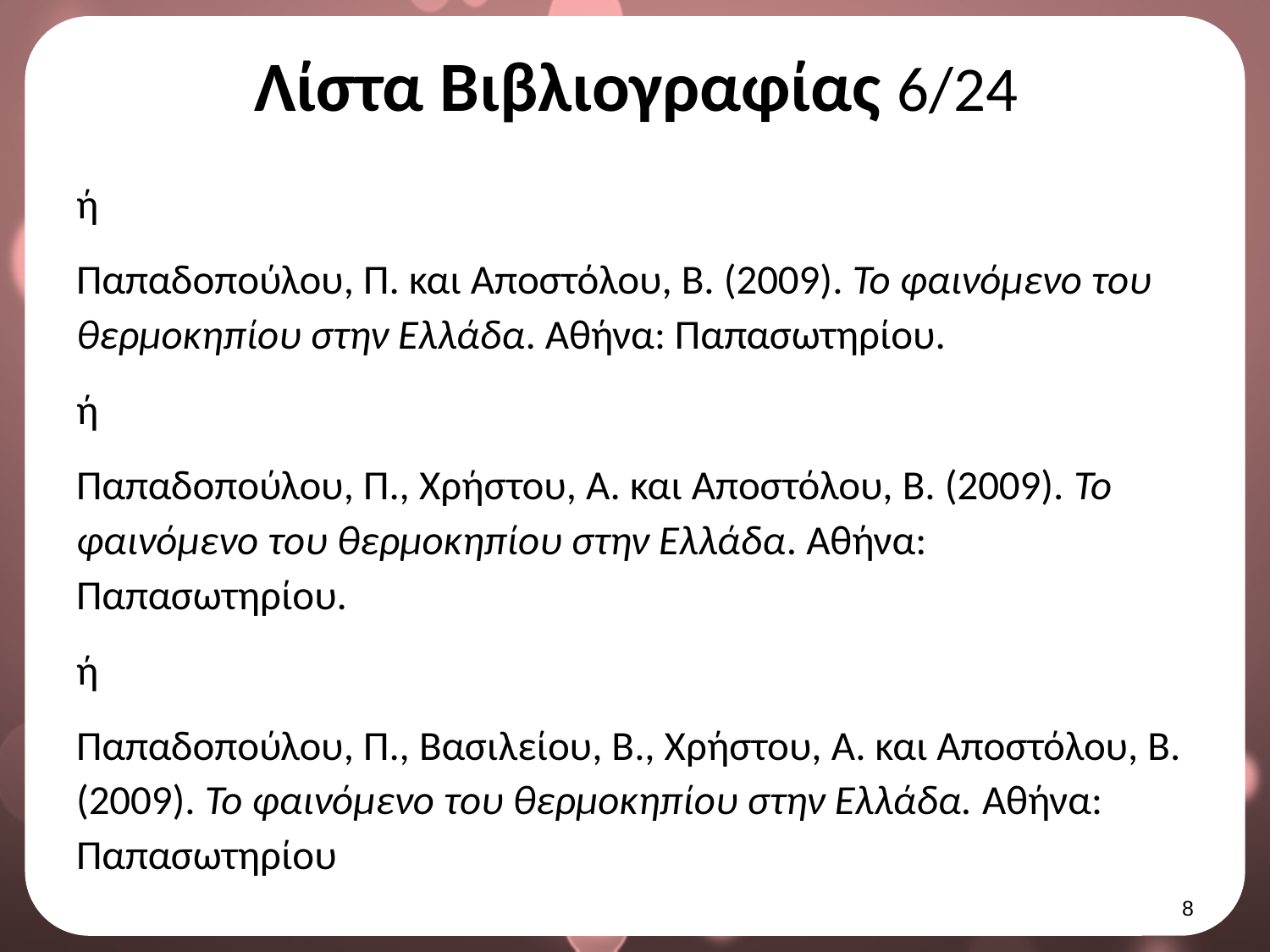

# Λίστα Βιβλιογραφίας 6/24
ή
Παπαδοπούλου, Π. και Αποστόλου, Β. (2009). Το φαινόμενο του θερμοκηπίου στην Ελλάδα. Αθήνα: Παπασωτηρίου.
ή
Παπαδοπούλου, Π., Χρήστου, Α. και Αποστόλου, Β. (2009). Το φαινόμενο του θερμοκηπίου στην Ελλάδα. Αθήνα: Παπασωτηρίου.
ή
Παπαδοπούλου, Π., Βασιλείου, Β., Χρήστου, Α. και Αποστόλου, Β. (2009). Το φαινόμενο του θερμοκηπίου στην Ελλάδα. Αθήνα: Παπασωτηρίου
8